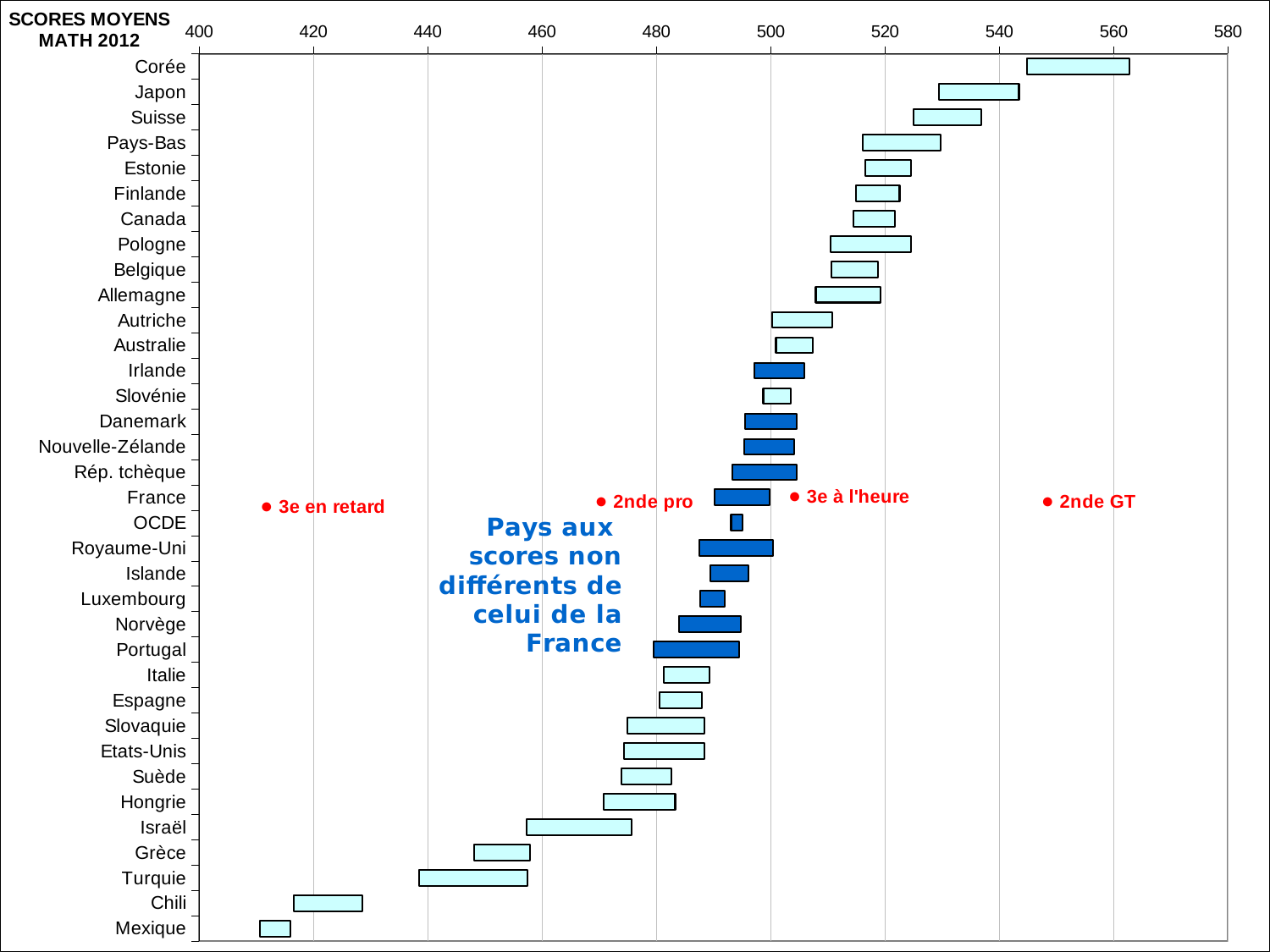

[unsupported chart]

Jean-Paul Delahaye 24 avril ESPE Aix-Marseille